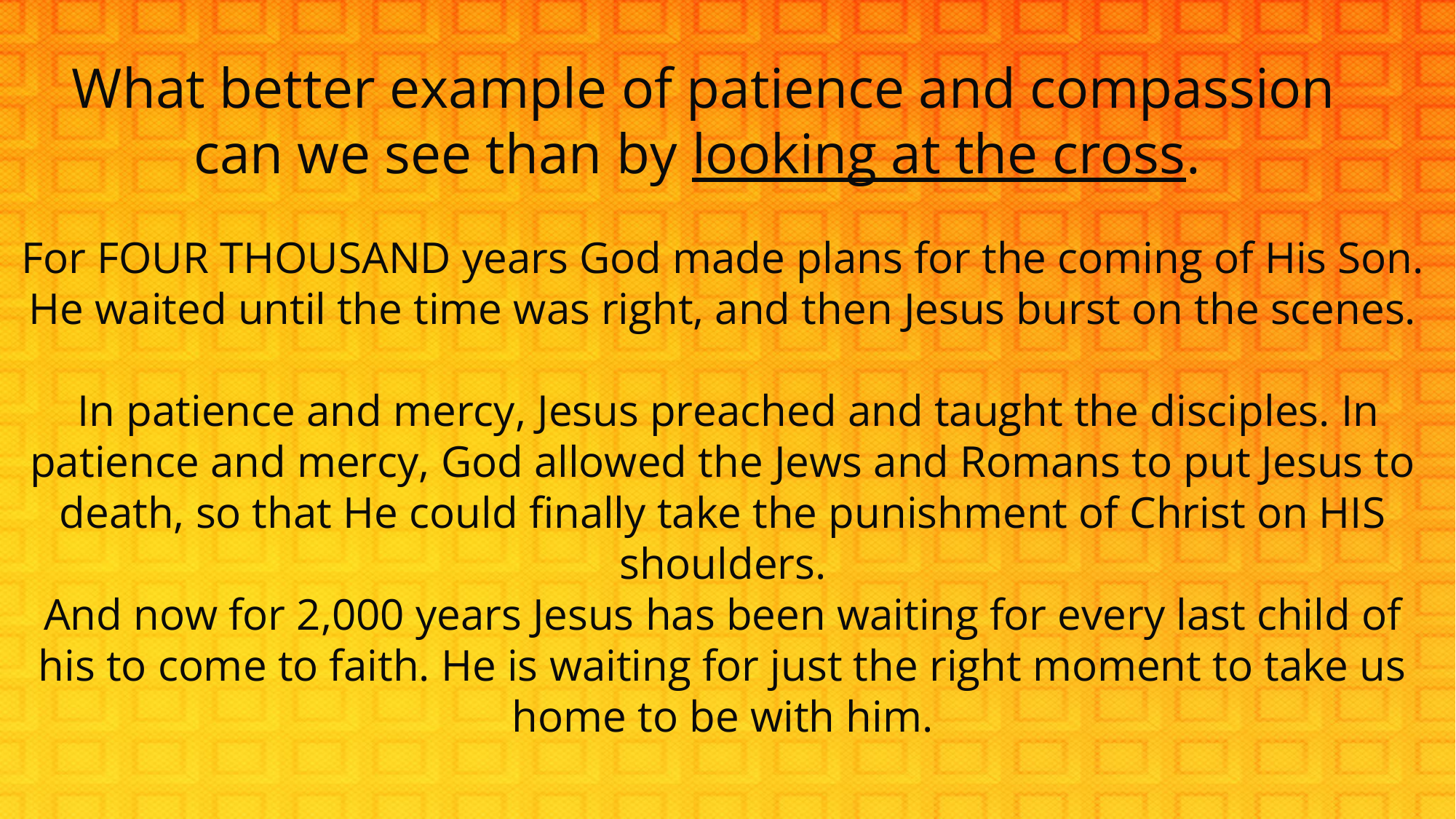

What better example of patience and compassion can we see than by looking at the cross.
For FOUR THOUSAND years God made plans for the coming of His Son. He waited until the time was right, and then Jesus burst on the scenes.

 In patience and mercy, Jesus preached and taught the disciples. In patience and mercy, God allowed the Jews and Romans to put Jesus to death, so that He could finally take the punishment of Christ on HIS shoulders.
And now for 2,000 years Jesus has been waiting for every last child of his to come to faith. He is waiting for just the right moment to take us home to be with him.